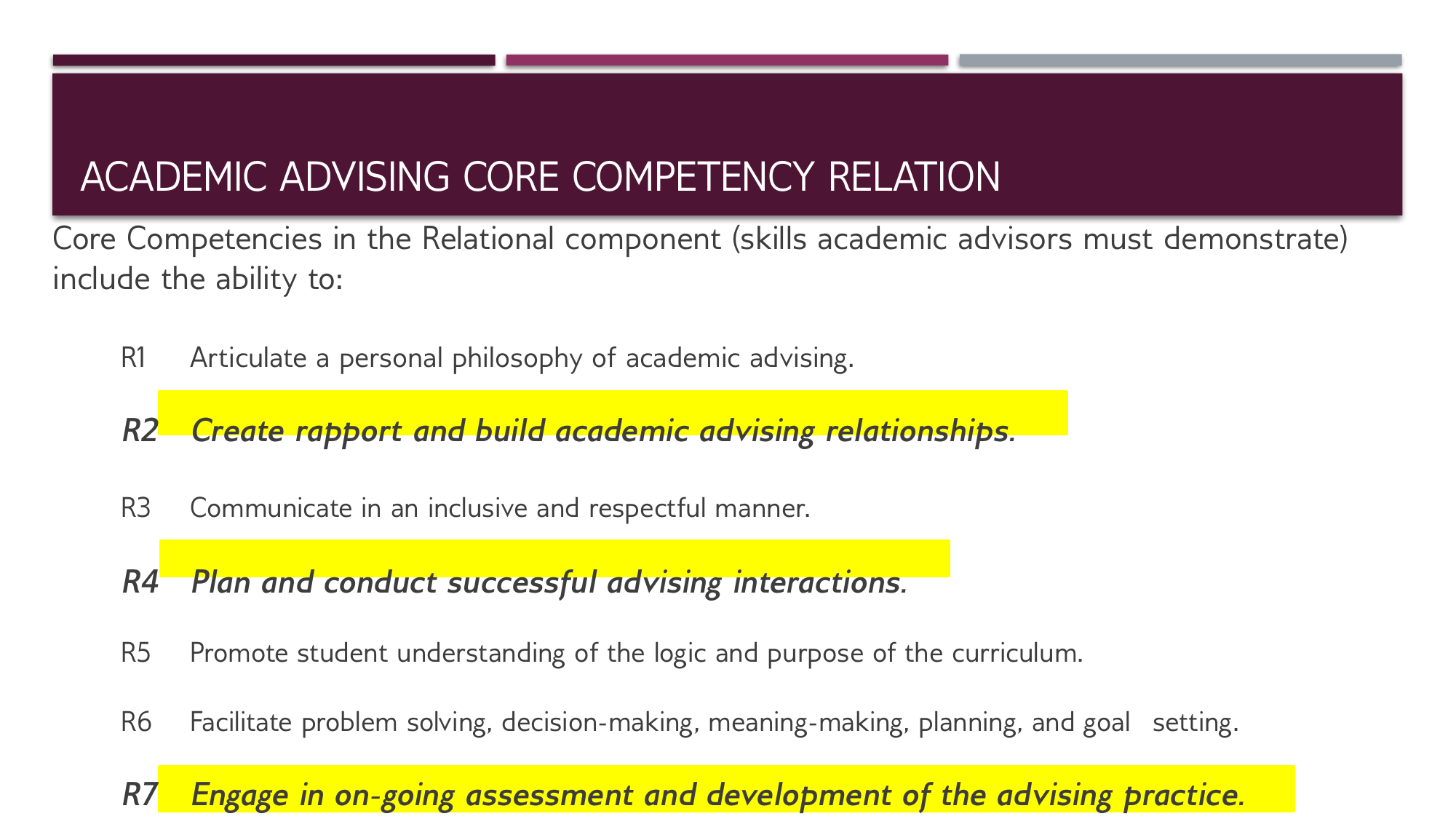

# Academic Advising Core Competency Relation
Core Competencies in the Relational component (skills academic advisors must demonstrate) include the ability to:

		R1 	Articulate a personal philosophy of academic advising.

		R2 	Create rapport and build academic advising relationships.

		R3	Communicate in an inclusive and respectful manner.

		R4	Plan and conduct successful advising interactions.

		R5	Promote student understanding of the logic and purpose of the curriculum.

		R6	Facilitate problem solving, decision-making, meaning-making, planning, and goal 								setting.

		R7	Engage in on-going assessment and development of the advising practice.